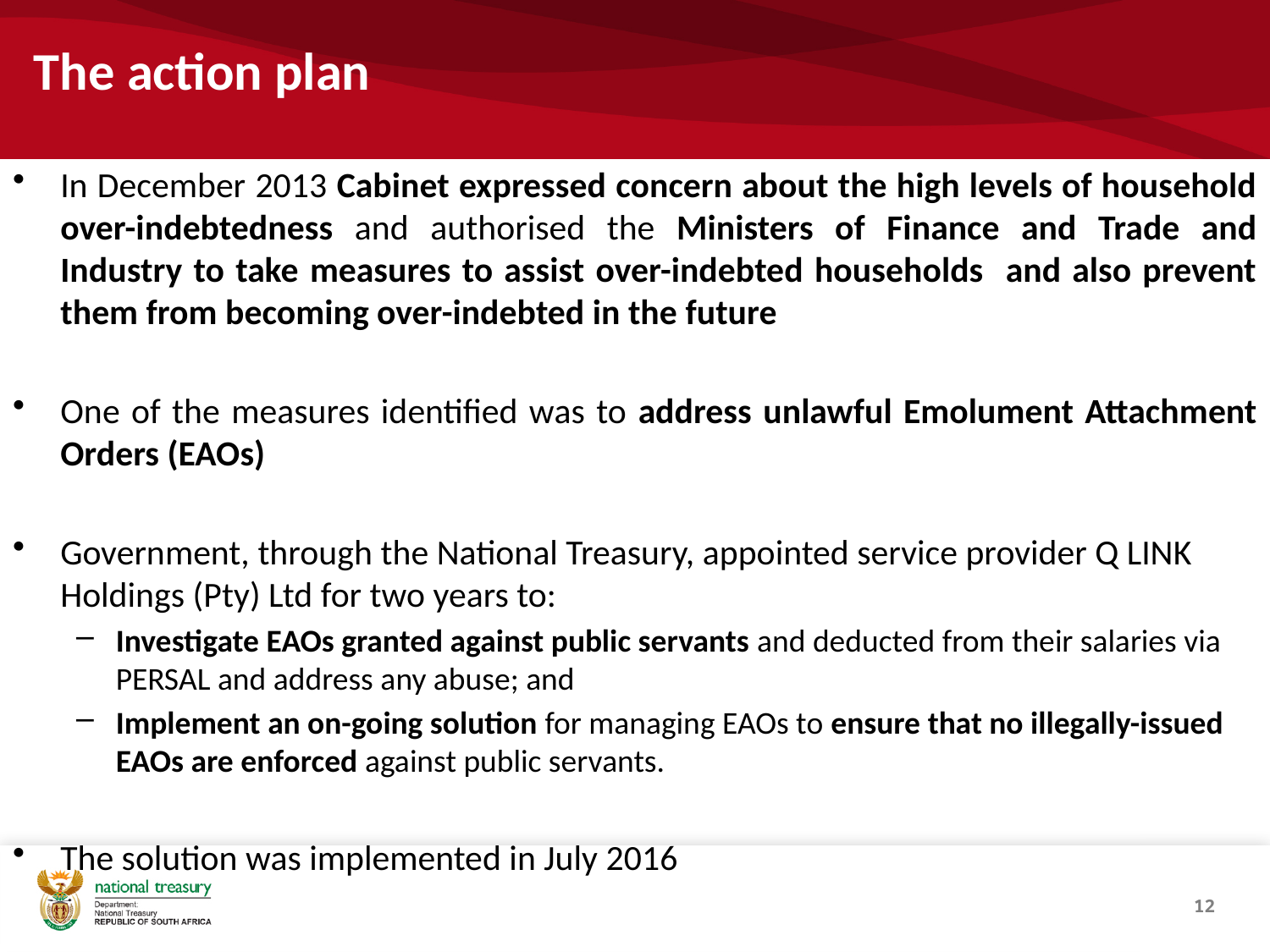

# The action plan
In December 2013 Cabinet expressed concern about the high levels of household over-indebtedness and authorised the Ministers of Finance and Trade and Industry to take measures to assist over-indebted households  and also prevent them from becoming over-indebted in the future

One of the measures identified was to address unlawful Emolument Attachment Orders (EAOs)

Government, through the National Treasury, appointed service provider Q LINK Holdings (Pty) Ltd for two years to:
Investigate EAOs granted against public servants and deducted from their salaries via PERSAL and address any abuse; and
Implement an on-going solution for managing EAOs to ensure that no illegally-issued EAOs are enforced against public servants.

The solution was implemented in July 2016

12